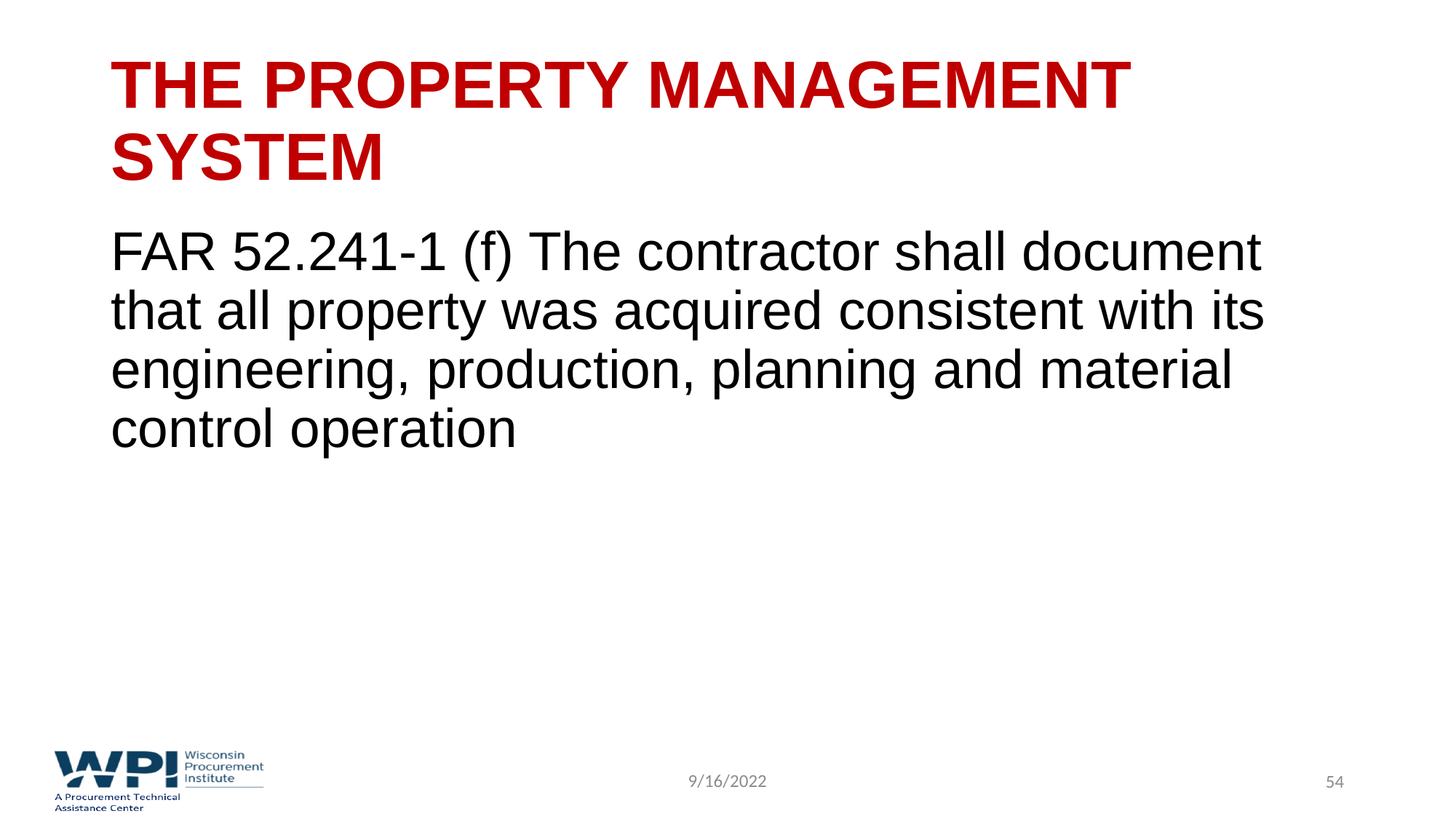

# The Property Management System
FAR 52.241-1 (f) The contractor shall document that all property was acquired consistent with its engineering, production, planning and material control operation

9/16/2022
54